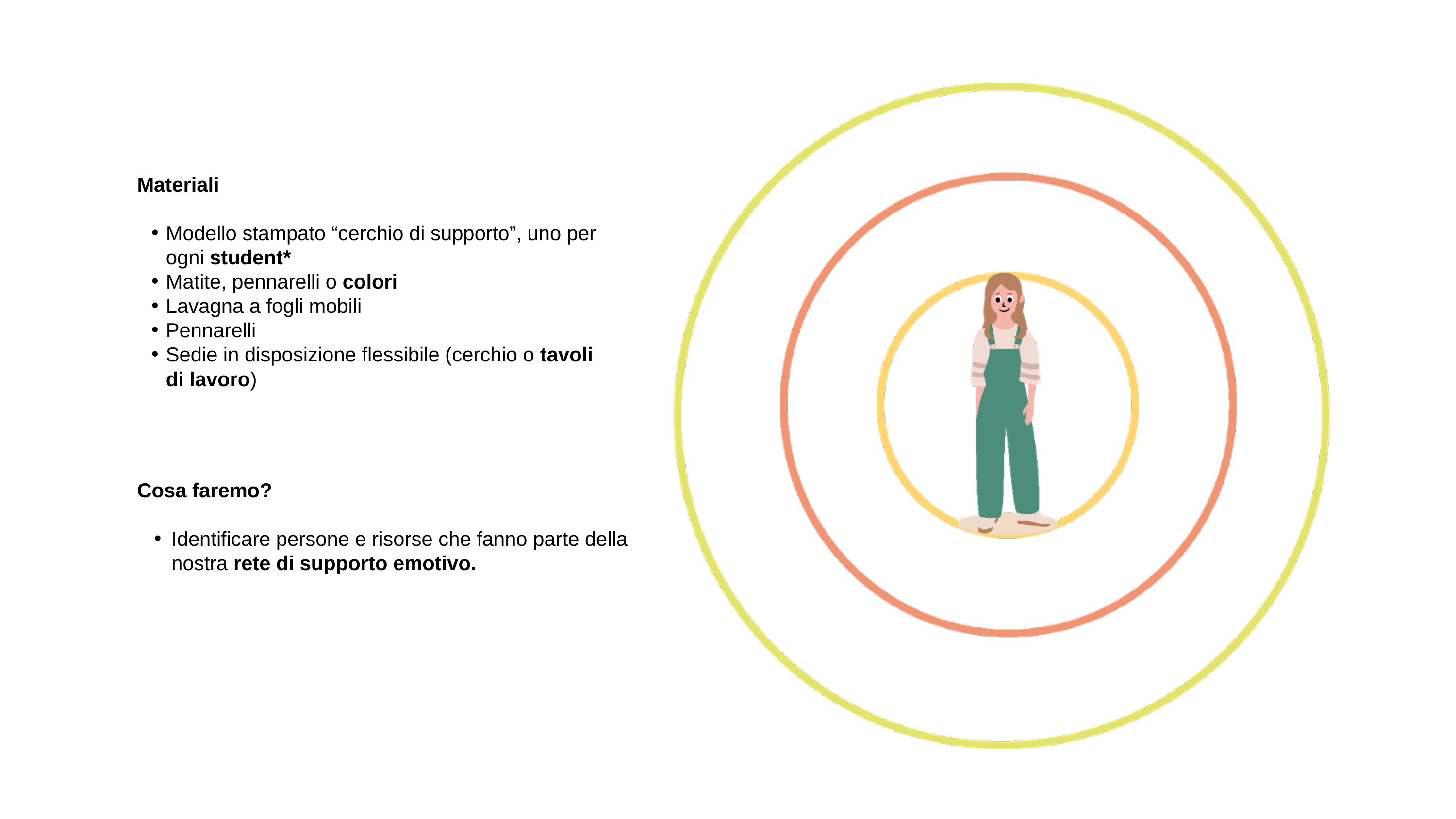

Materiali

Modello stampato “cerchio di supporto”, uno per ogni student*
Matite, pennarelli o colori
Lavagna a fogli mobili
Pennarelli
Sedie in disposizione flessibile (cerchio o tavoli di lavoro)
Cosa faremo?

Identificare persone e risorse che fanno parte della nostra rete di supporto emotivo.